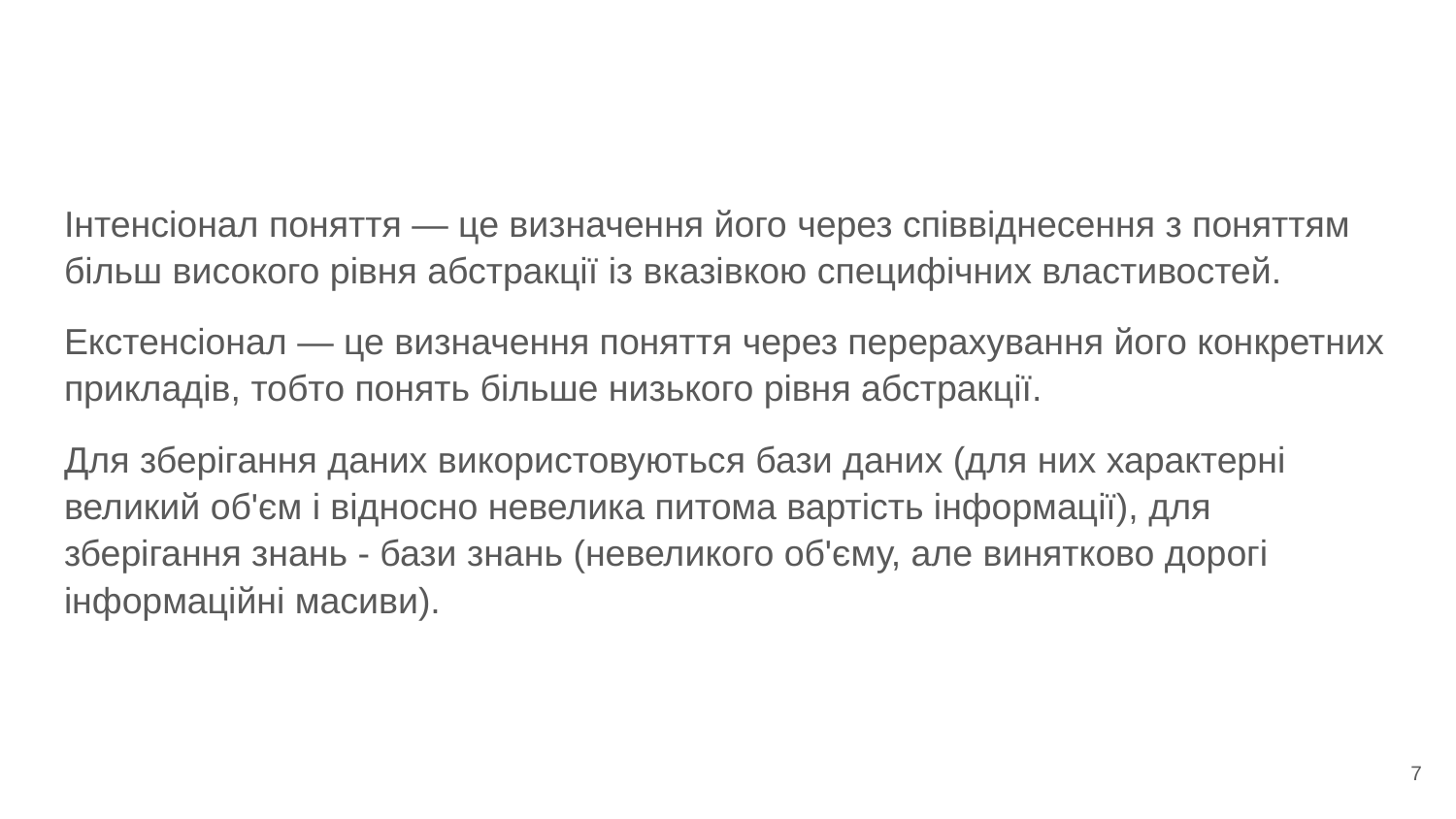

#
Інтенсіонал поняття — це визначення його через співвіднесення з поняттям більш високого рівня абстракції із вказівкою специфічних властивостей.
Екстенсіонал — це визначення поняття через перерахування його конкретних прикладів, тобто понять більше низького рівня абстракції.
Для зберігання даних використовуються бази даних (для них характерні великий об'єм і відносно невелика питома вартість інформації), для зберігання знань - бази знань (невеликого об'єму, але винятково дорогі інформаційні масиви).
7